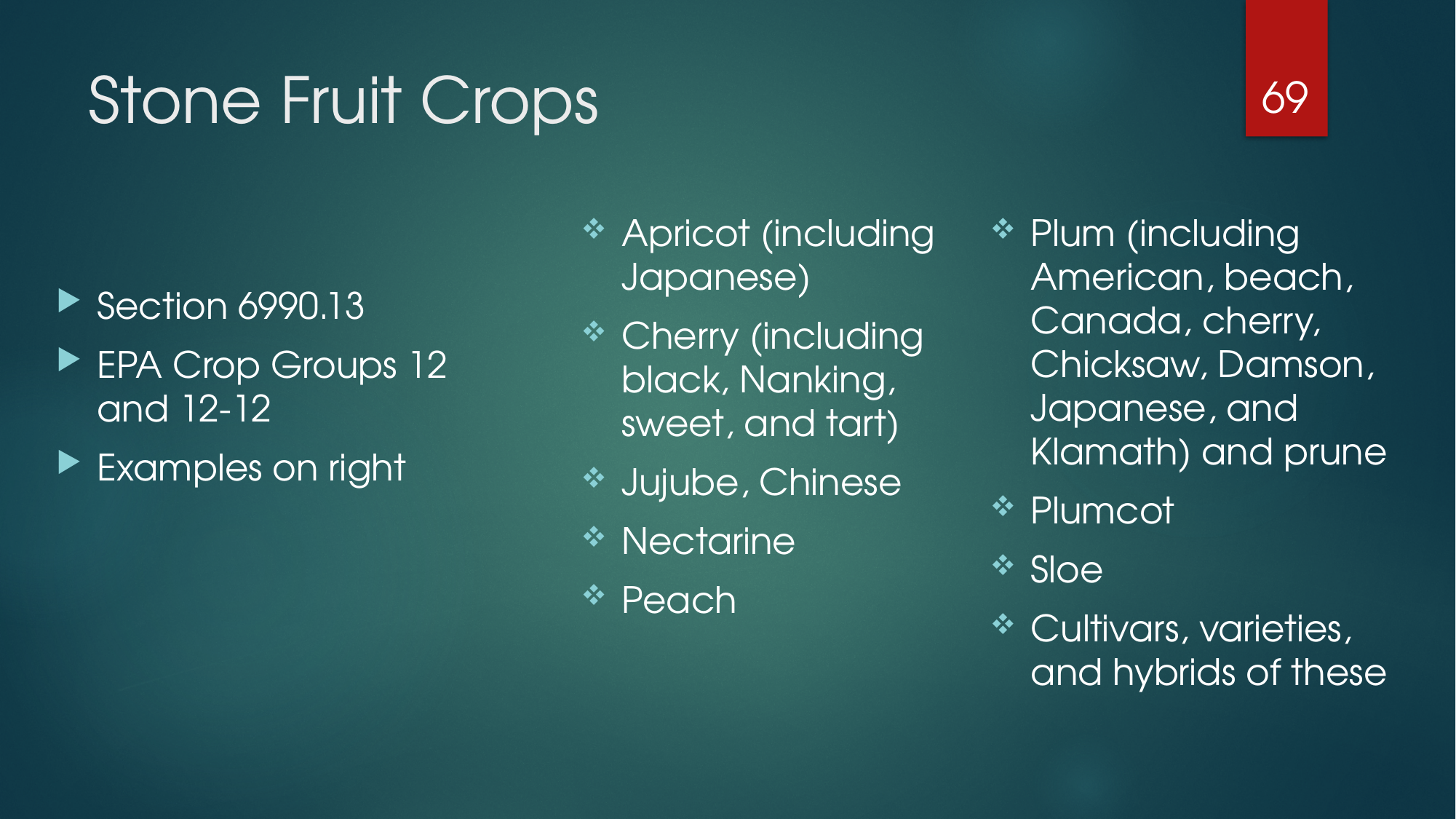

69
# Stone Fruit Crops
Apricot (including Japanese)
Cherry (including black, Nanking, sweet, and tart)
Jujube, Chinese
Nectarine
Peach

Plum (including American, beach, Canada, cherry, Chicksaw, Damson, Japanese, and Klamath) and prune
Plumcot
Sloe
Cultivars, varieties, and hybrids of these

Section 6990.13
EPA Crop Groups 12 and 12-12
Examples on right